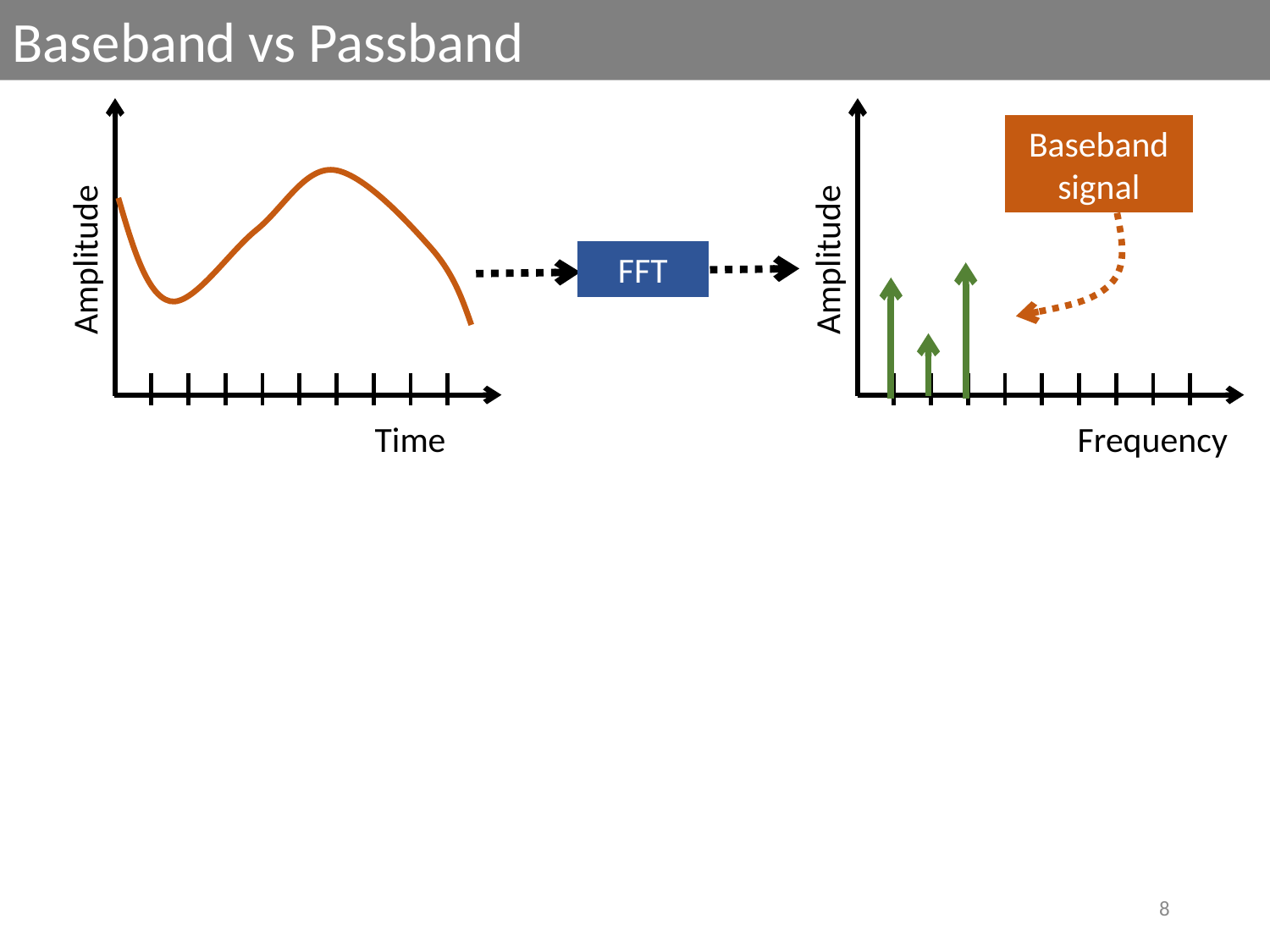

Baseband vs Passband
Baseband signal

Amplitude
Amplitude

FFT
Time
Frequency
8